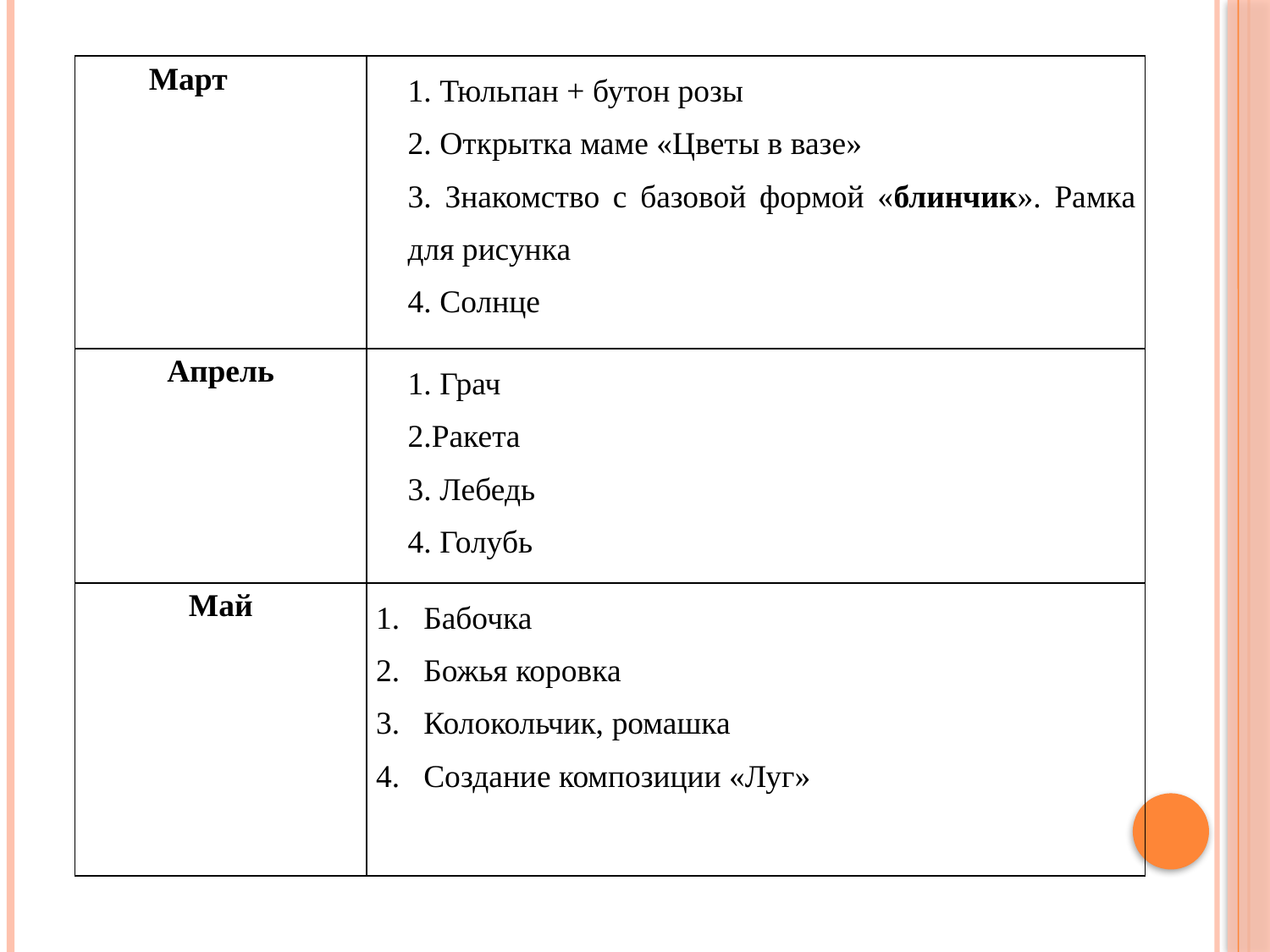

| Март | 1. Тюльпан + бутон розы 2. Открытка маме «Цветы в вазе» 3. Знакомство с базовой формой «блинчик». Рамка для рисунка 4. Солнце |
| --- | --- |
| Апрель | 1. Грач 2.Ракета 3. Лебедь 4. Голубь |
| Май | Бабочка Божья коровка Колокольчик, ромашка Создание композиции «Луг» |